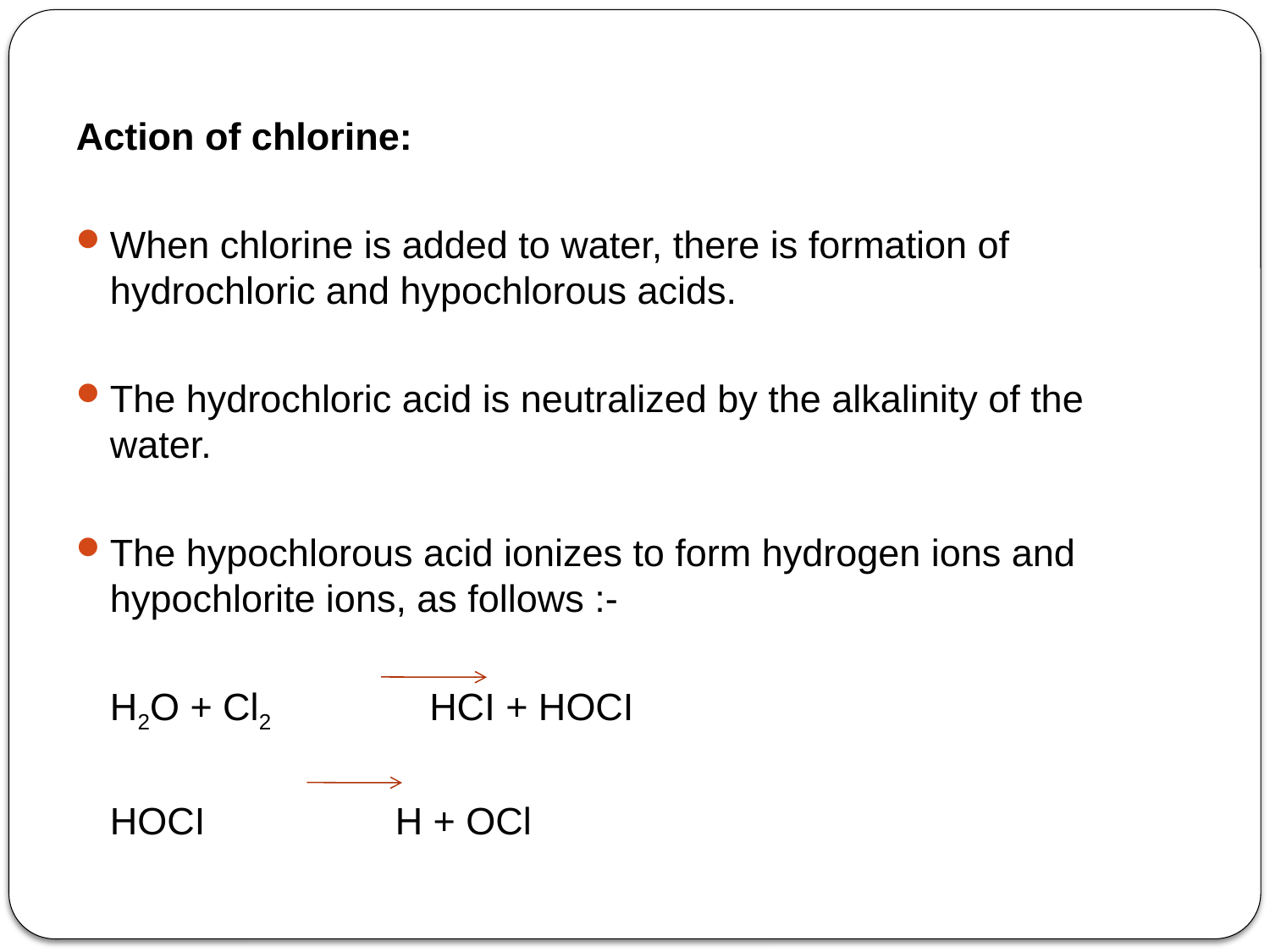

Action of chlorine:

When chlorine is added to water, there is formation of hydrochloric and hypochlorous acids.

The hydrochloric acid is neutralized by the alkalinity of the water.

The hypochlorous acid ionizes to form hydrogen ions and hypochlorite ions, as follows :-

		H2O + Cl2               HCI + HOCI

		HOCI                  H + OCl